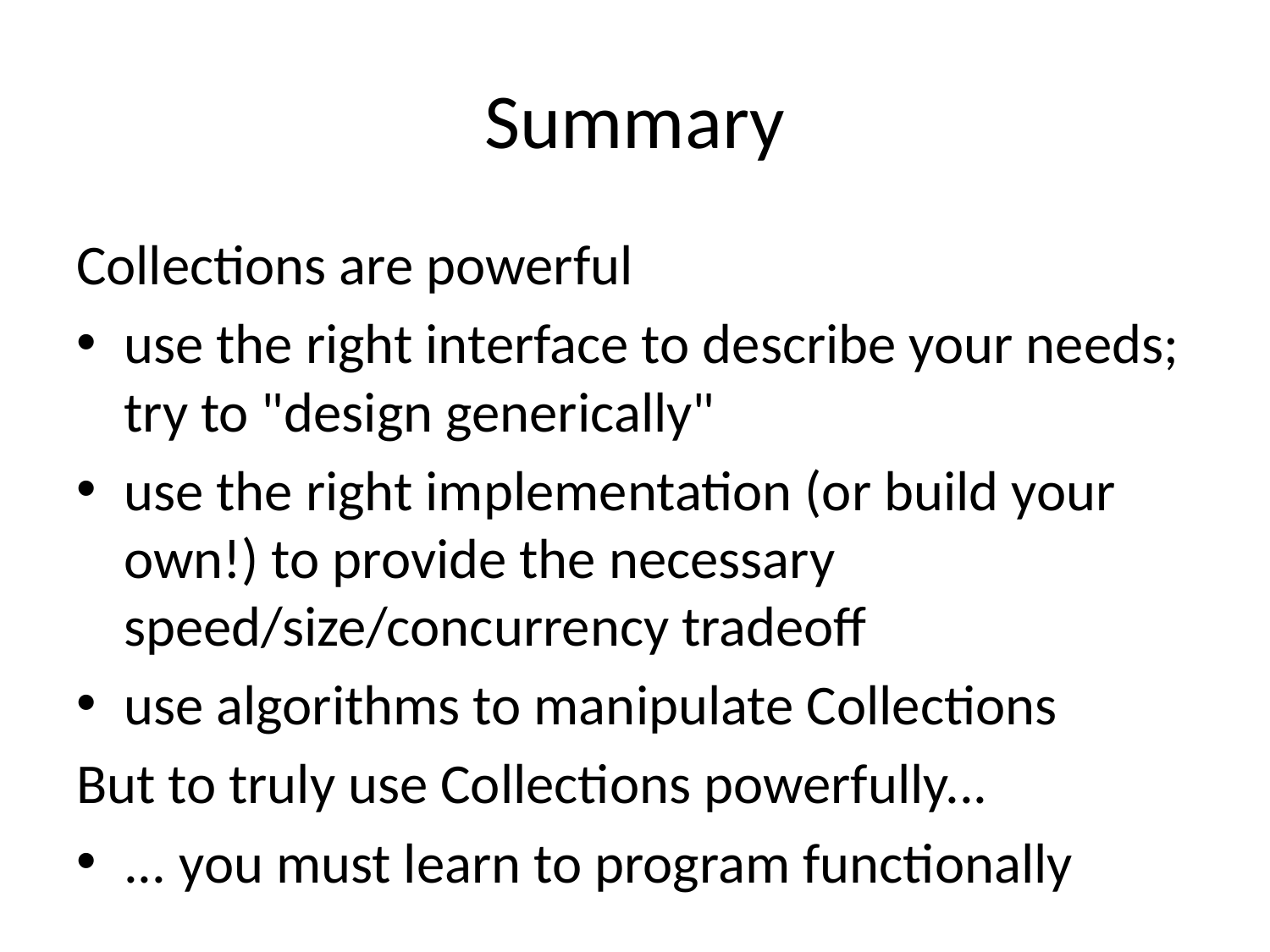

# Summary
Collections are powerful
use the right interface to describe your needs; try to "design generically"
use the right implementation (or build your own!) to provide the necessary speed/size/concurrency tradeoff
use algorithms to manipulate Collections
But to truly use Collections powerfully...
... you must learn to program functionally